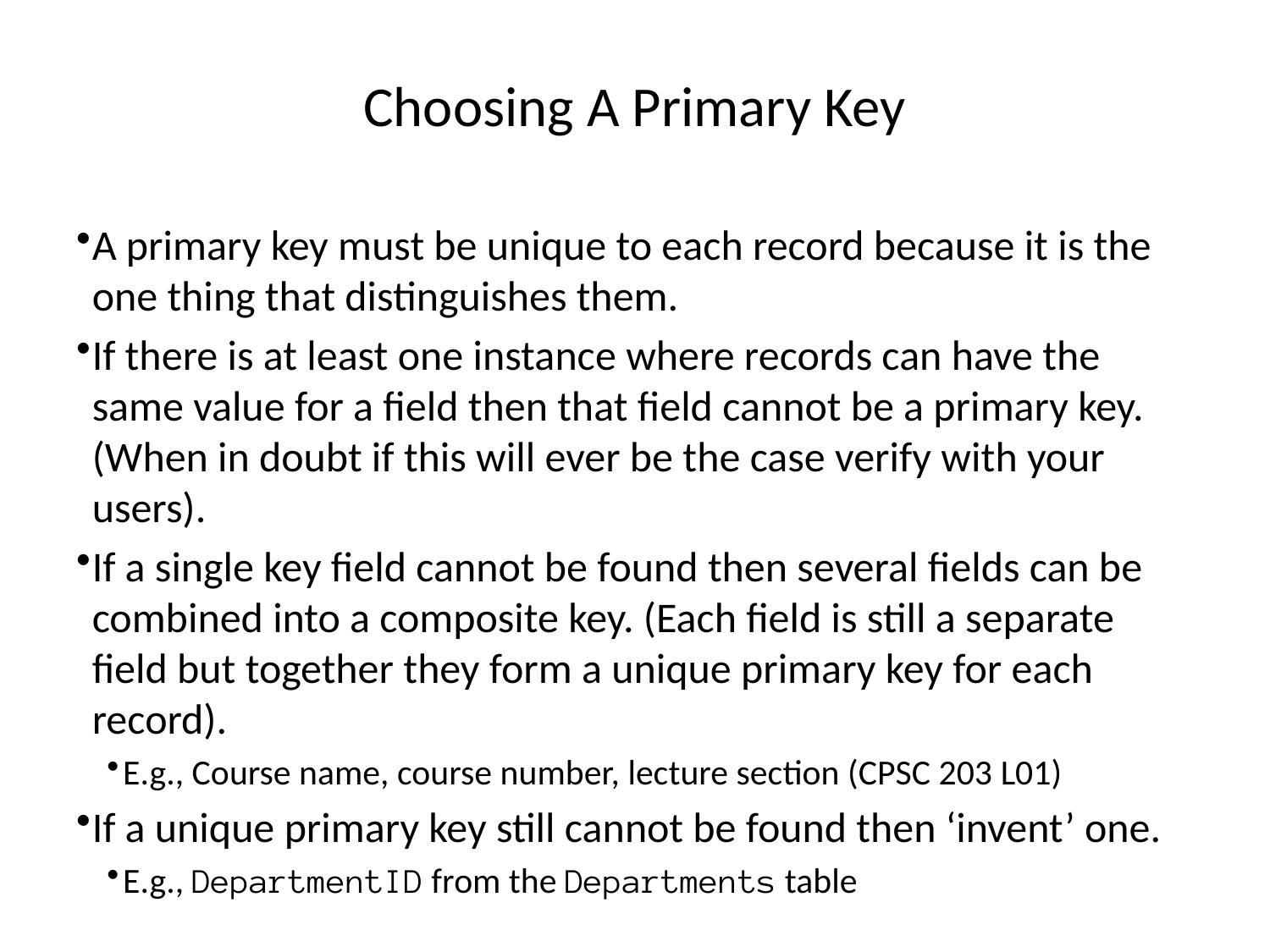

# Choosing A Primary Key
A primary key must be unique to each record because it is the one thing that distinguishes them.
If there is at least one instance where records can have the same value for a field then that field cannot be a primary key. (When in doubt if this will ever be the case verify with your users).
If a single key field cannot be found then several fields can be combined into a composite key. (Each field is still a separate field but together they form a unique primary key for each record).
E.g., Course name, course number, lecture section (CPSC 203 L01)
If a unique primary key still cannot be found then ‘invent’ one.
E.g., DepartmentID from the Departments table